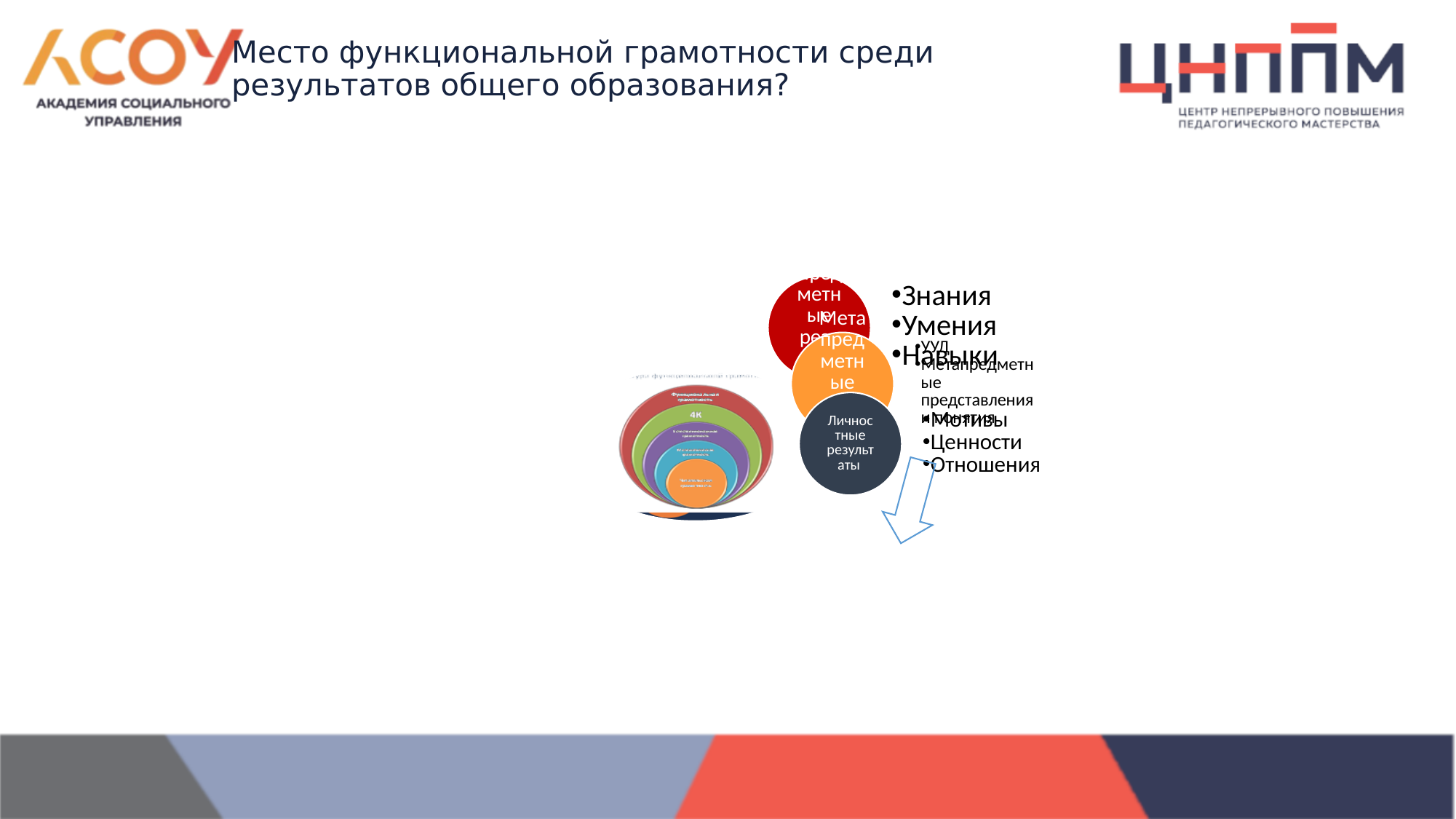

# Место функциональной грамотности среди результатов общего образования?
Знания
Умения
УУД
Мотивы
Ценности
Навыки
Отношения